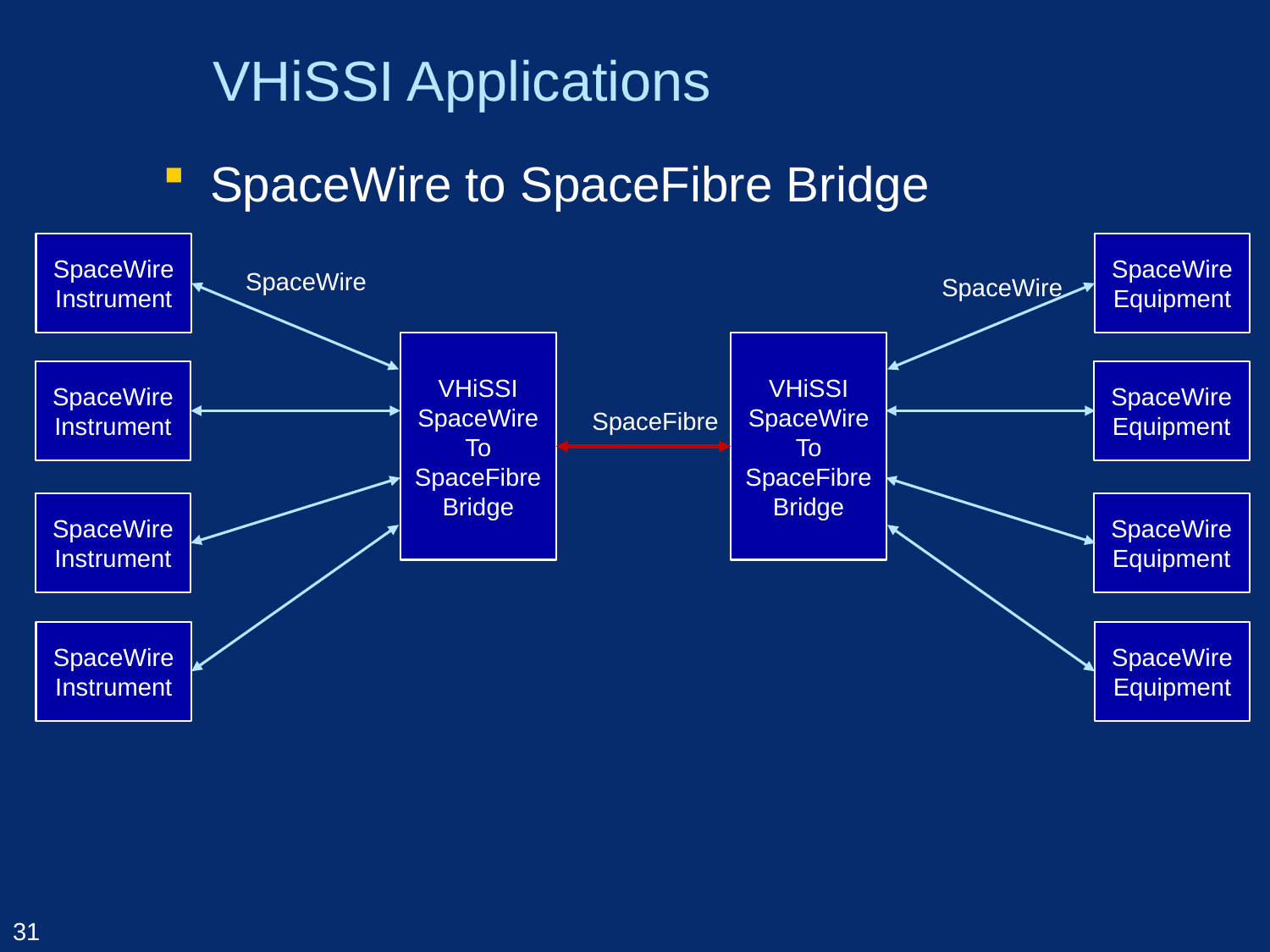

# VHiSSI Applications
SpaceWire to SpaceFibre Bridge
SpaceWire
Instrument
SpaceWire
Equipment
SpaceWire
SpaceWire
VHiSSI
SpaceWire
To
SpaceFibre
Bridge
VHiSSI
SpaceWire
To
SpaceFibre
Bridge
SpaceWire
Instrument
SpaceWire
Equipment
SpaceFibre
SpaceWire
Instrument
SpaceWire
Equipment
SpaceWire
Instrument
SpaceWire
Equipment
31